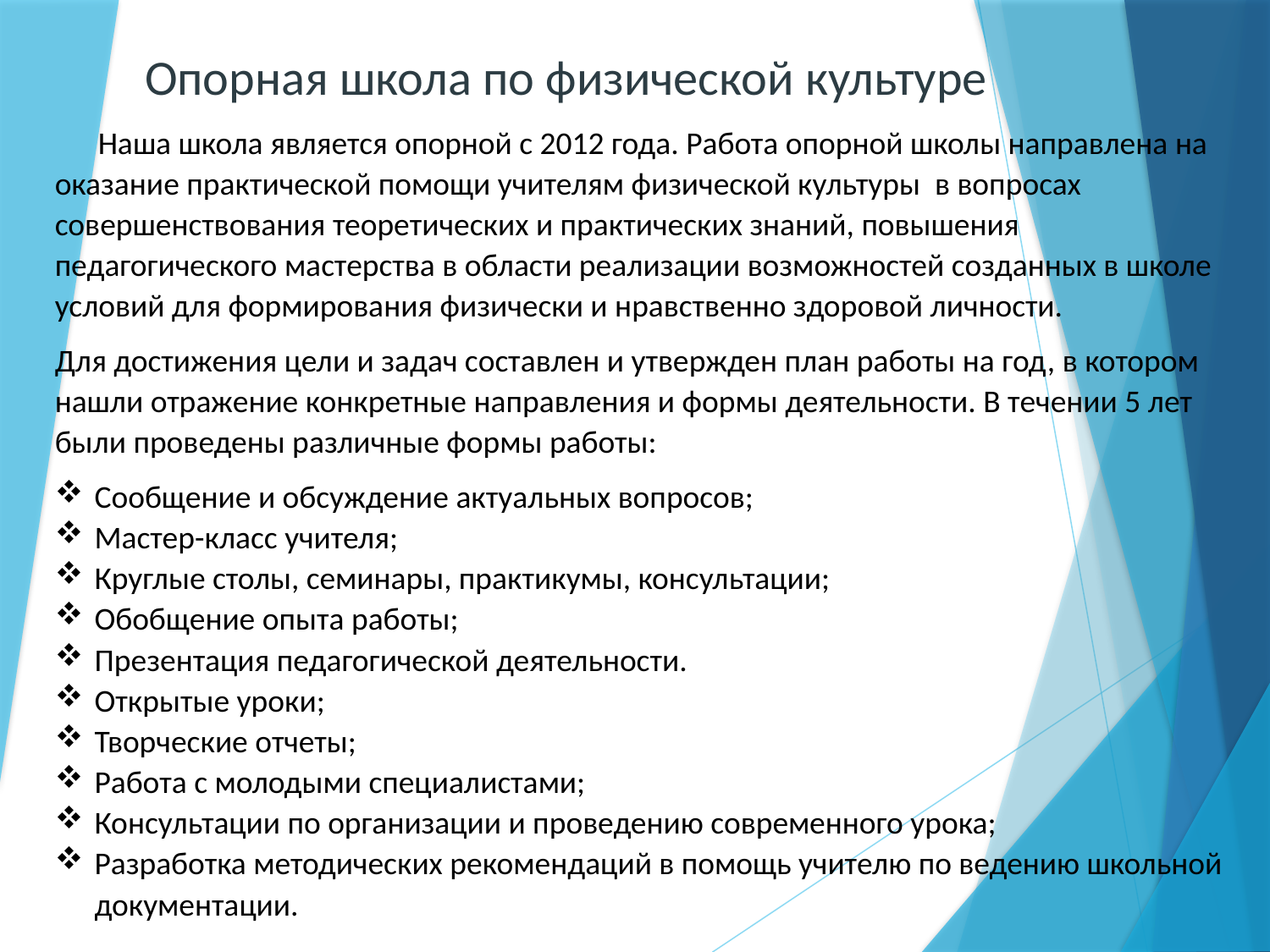

Опорная школа по физической культуре

      Наша школа является опорной с 2012 года. Работа опорной школы направлена на оказание практической помощи учителям физической культуры  в вопросах совершенствования теоретических и практических знаний, повышения педагогического мастерства в области реализации возможностей созданных в школе условий для формирования физически и нравственно здоровой личности.
Для достижения цели и задач составлен и утвержден план работы на год, в котором нашли отражение конкретные направления и формы деятельности. В течении 5 лет были проведены различные формы работы:
Сообщение и обсуждение актуальных вопросов;
Мастер-класс учителя;
Круглые столы, семинары, практикумы, консультации;
Обобщение опыта работы;
Презентация педагогической деятельности.
Открытые уроки;
Творческие отчеты;
Работа с молодыми специалистами;
Консультации по организации и проведению современного урока;
Разработка методических рекомендаций в помощь учителю по ведению школьной документации.